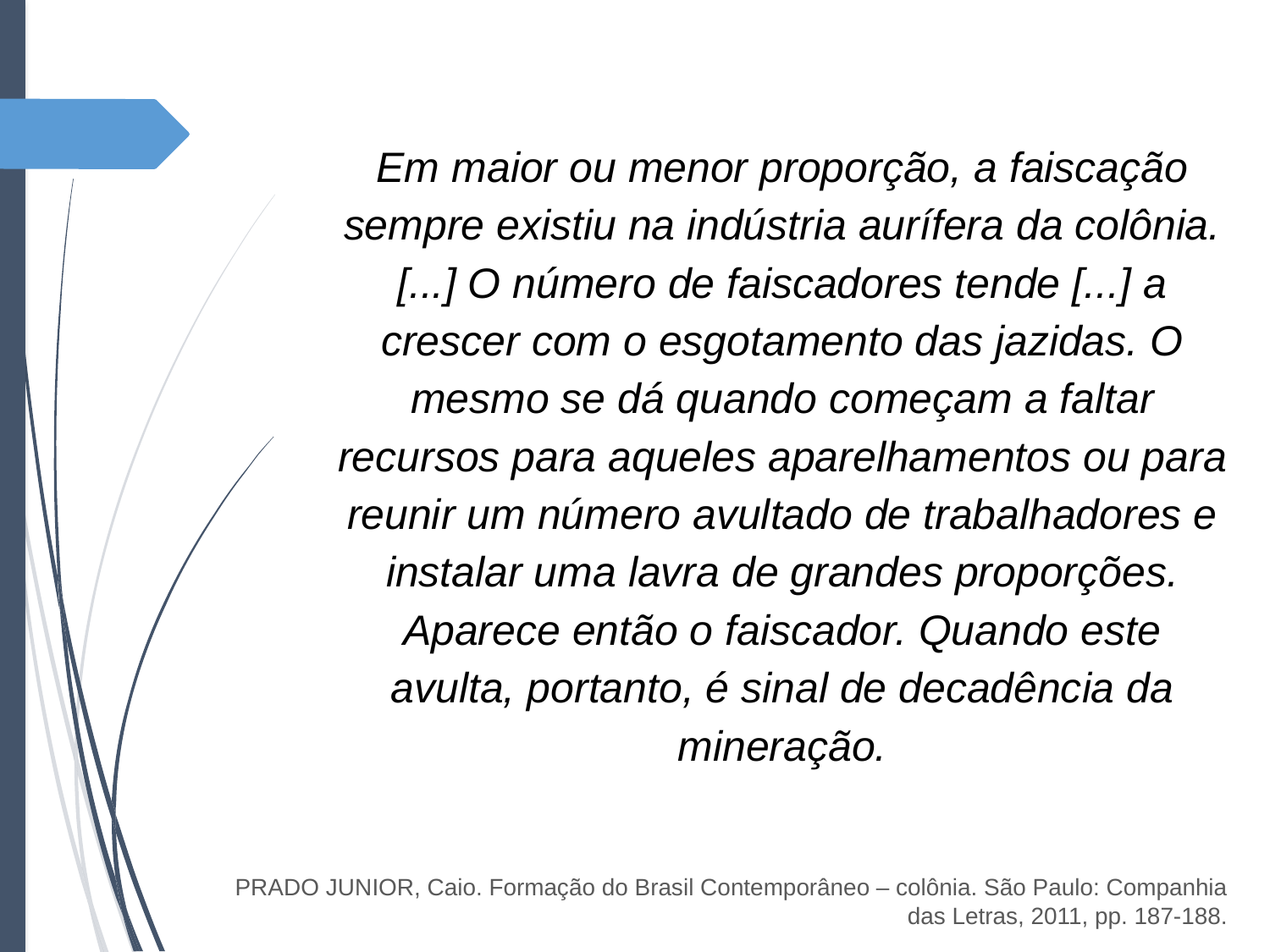

Em maior ou menor proporção, a faiscação sempre existiu na indústria aurífera da colônia. [...] O número de faiscadores tende [...] a crescer com o esgotamento das jazidas. O mesmo se dá quando começam a faltar recursos para aqueles aparelhamentos ou para reunir um número avultado de trabalhadores e instalar uma lavra de grandes proporções. Aparece então o faiscador. Quando este avulta, portanto, é sinal de decadência da mineração.
PRADO JUNIOR, Caio. Formação do Brasil Contemporâneo – colônia. São Paulo: Companhia das Letras, 2011, pp. 187-188.